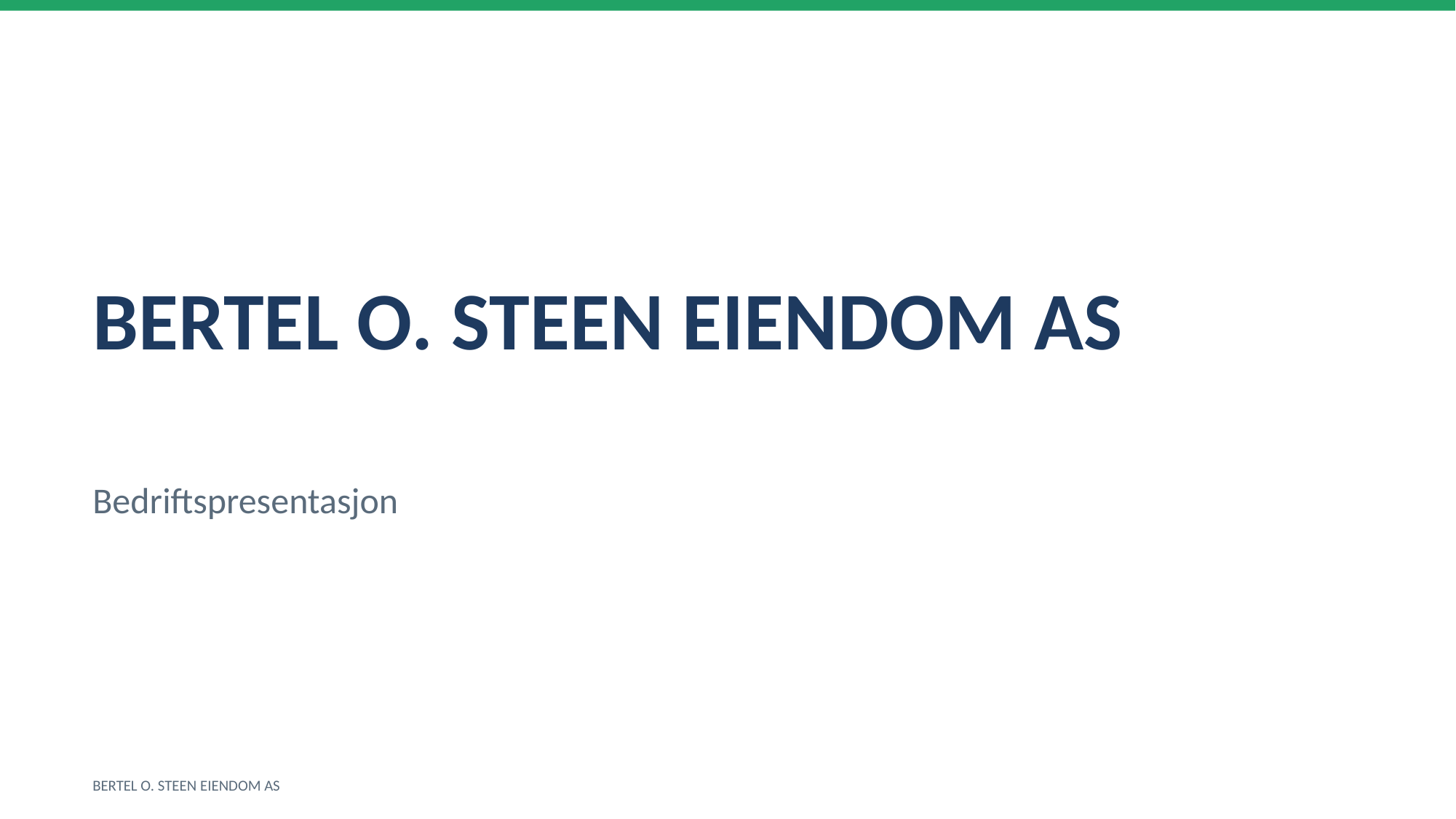

BERTEL O. STEEN EIENDOM AS
Bedriftspresentasjon
BERTEL O. STEEN EIENDOM AS